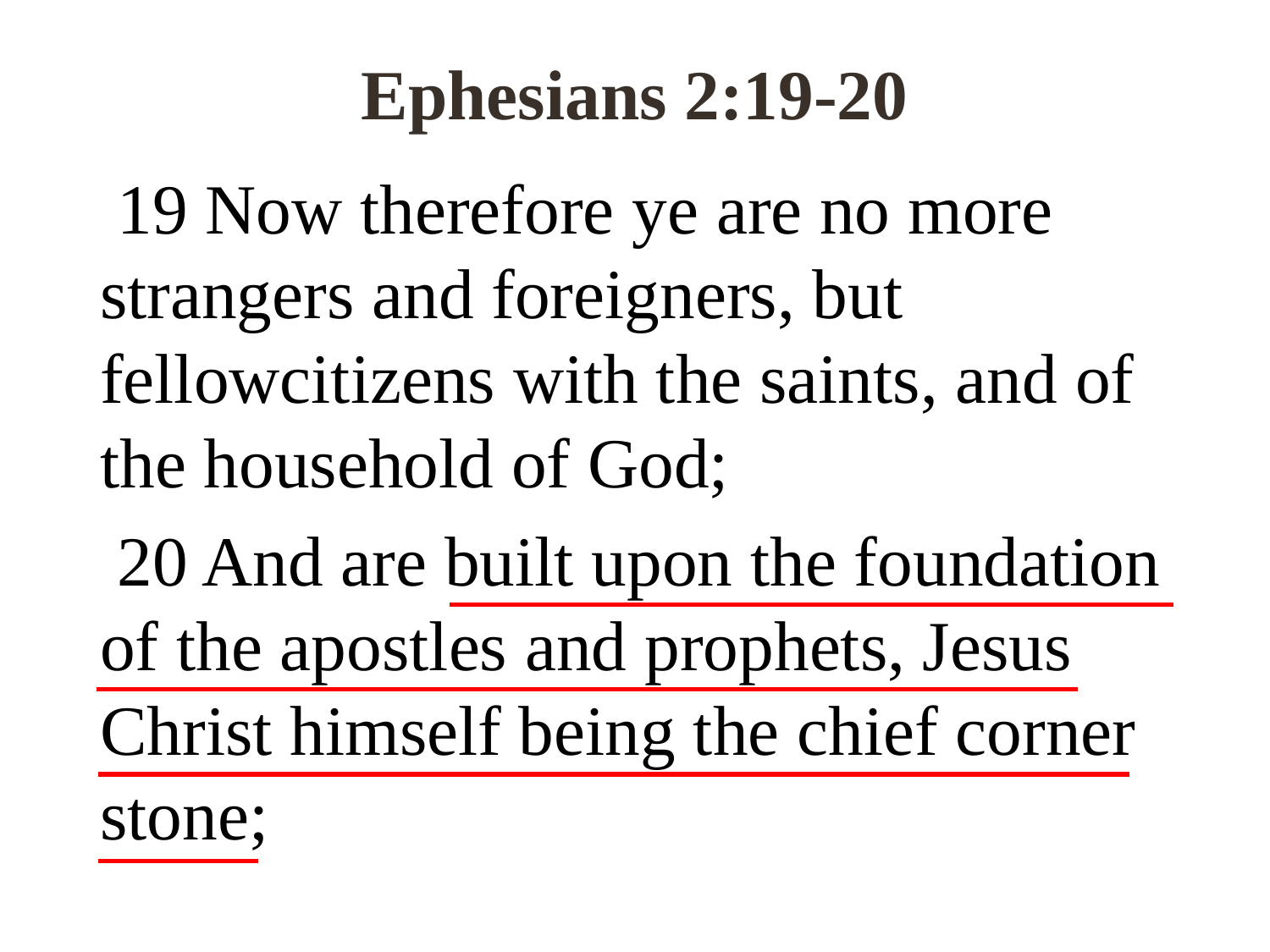

# Ephesians 2:19-20
 19 Now therefore ye are no more strangers and foreigners, but fellowcitizens with the saints, and of the household of God;
 20 And are built upon the foundation of the apostles and prophets, Jesus Christ himself being the chief corner stone;